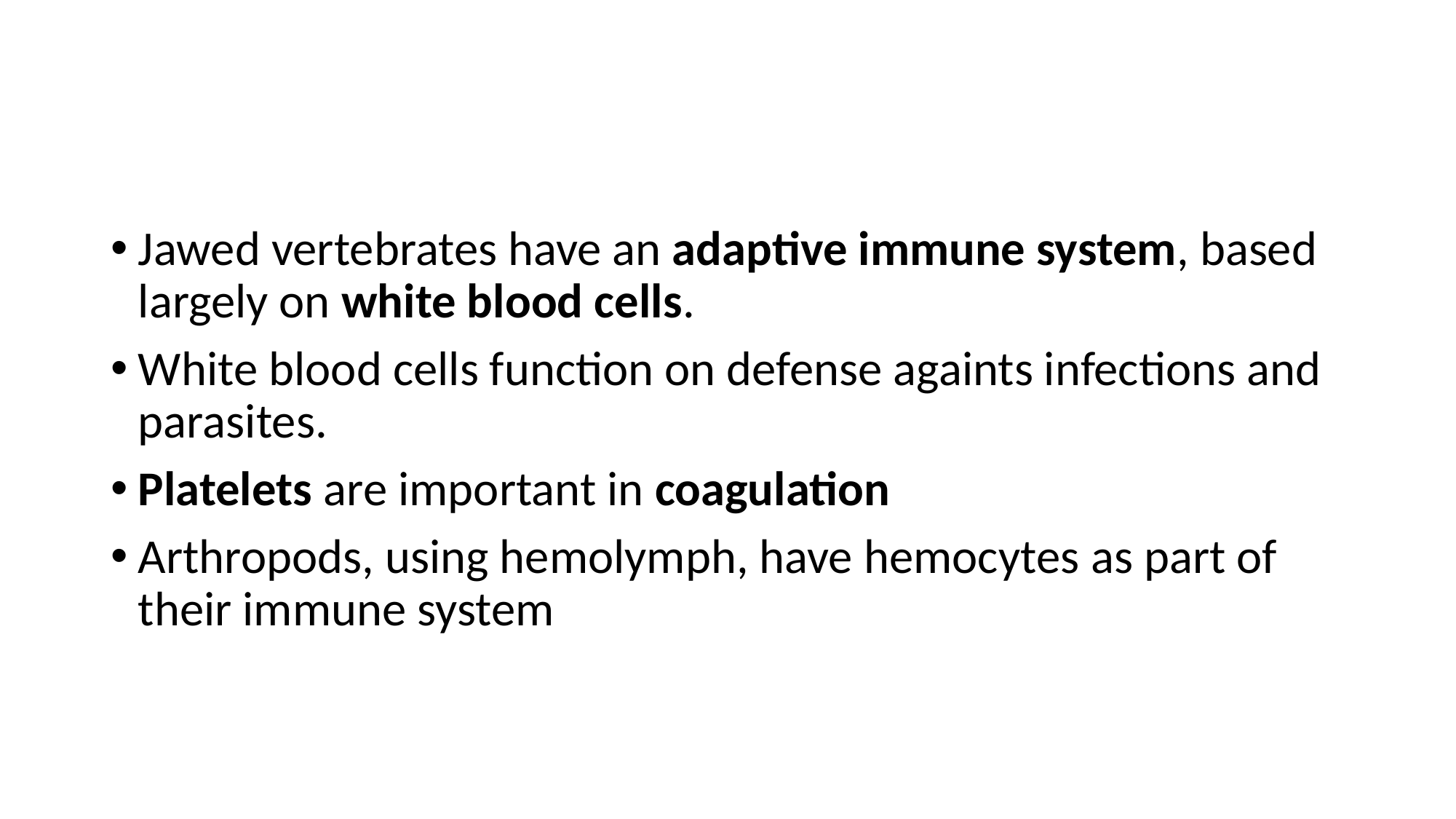

#
Jawed vertebrates have an adaptive immune system, based largely on white blood cells.
White blood cells function on defense againts infections and parasites.
Platelets are important in coagulation
Arthropods, using hemolymph, have hemocytes as part of their immune system